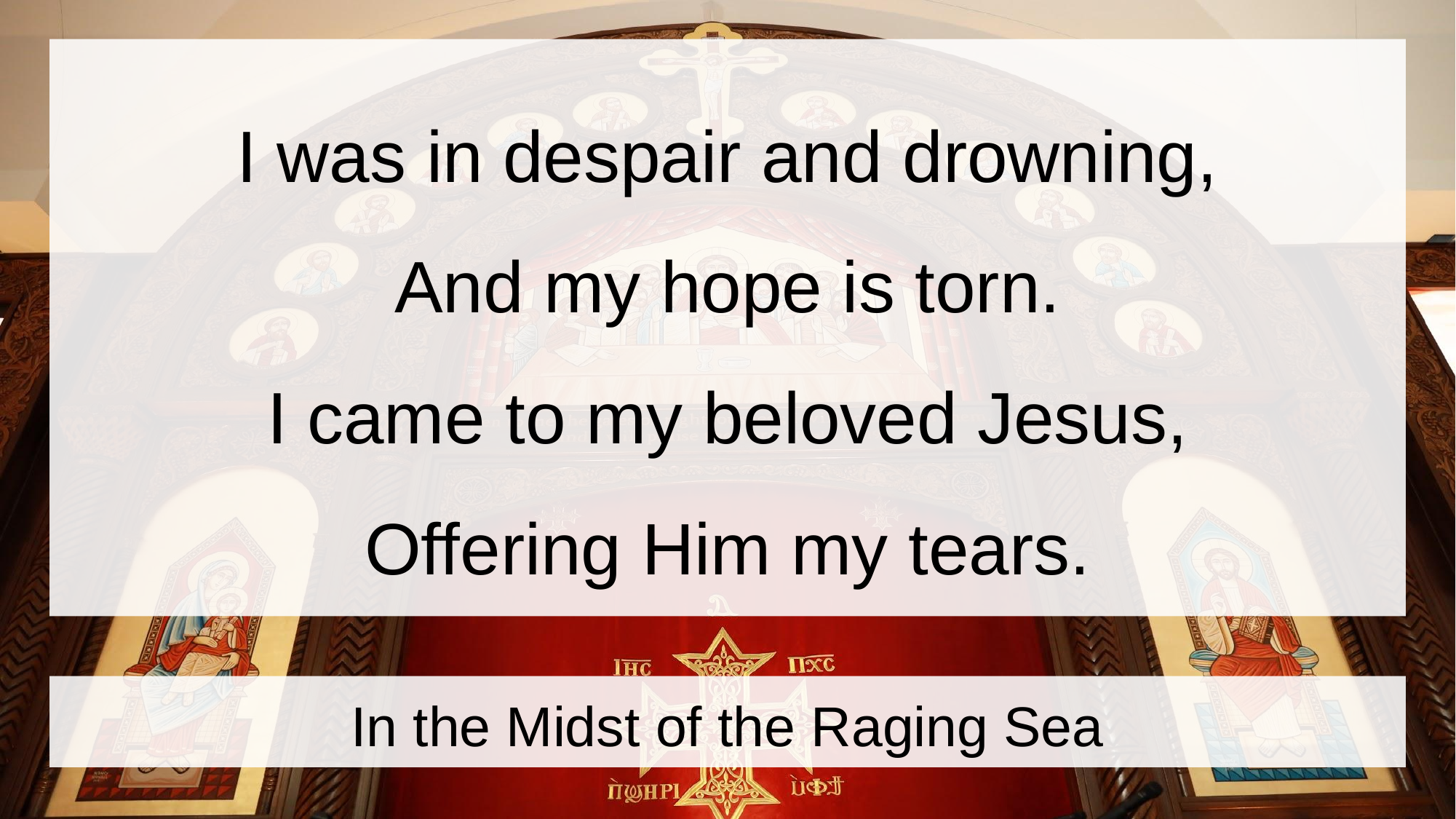

I was in despair and drowning,
And my hope is torn.
I came to my beloved Jesus,
Offering Him my tears.
# In the Midst of the Raging Sea